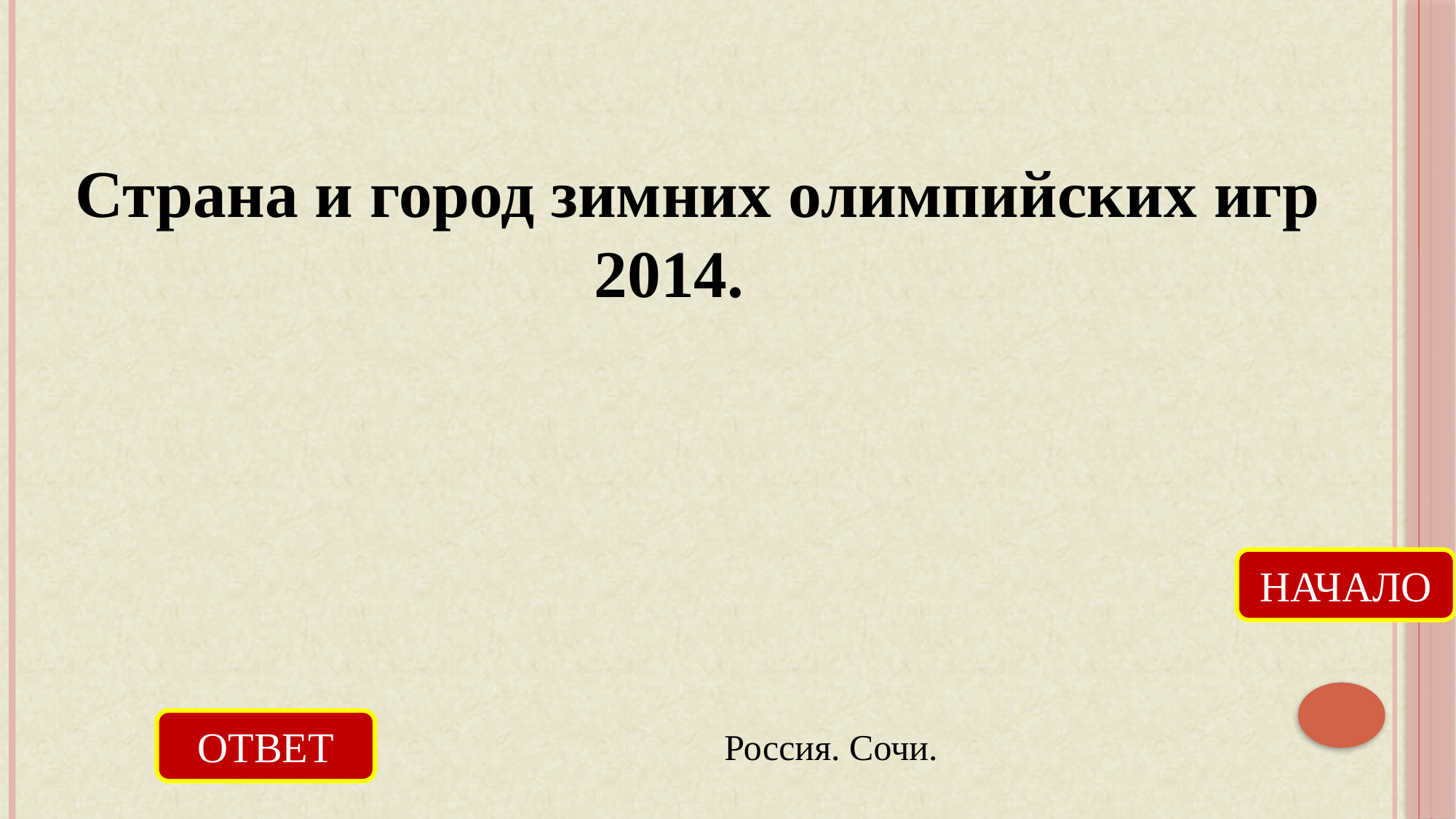

Страна и город зимних олимпийских игр
                               2014.

НАЧАЛО
ОТВЕТ
Россия. Сочи.